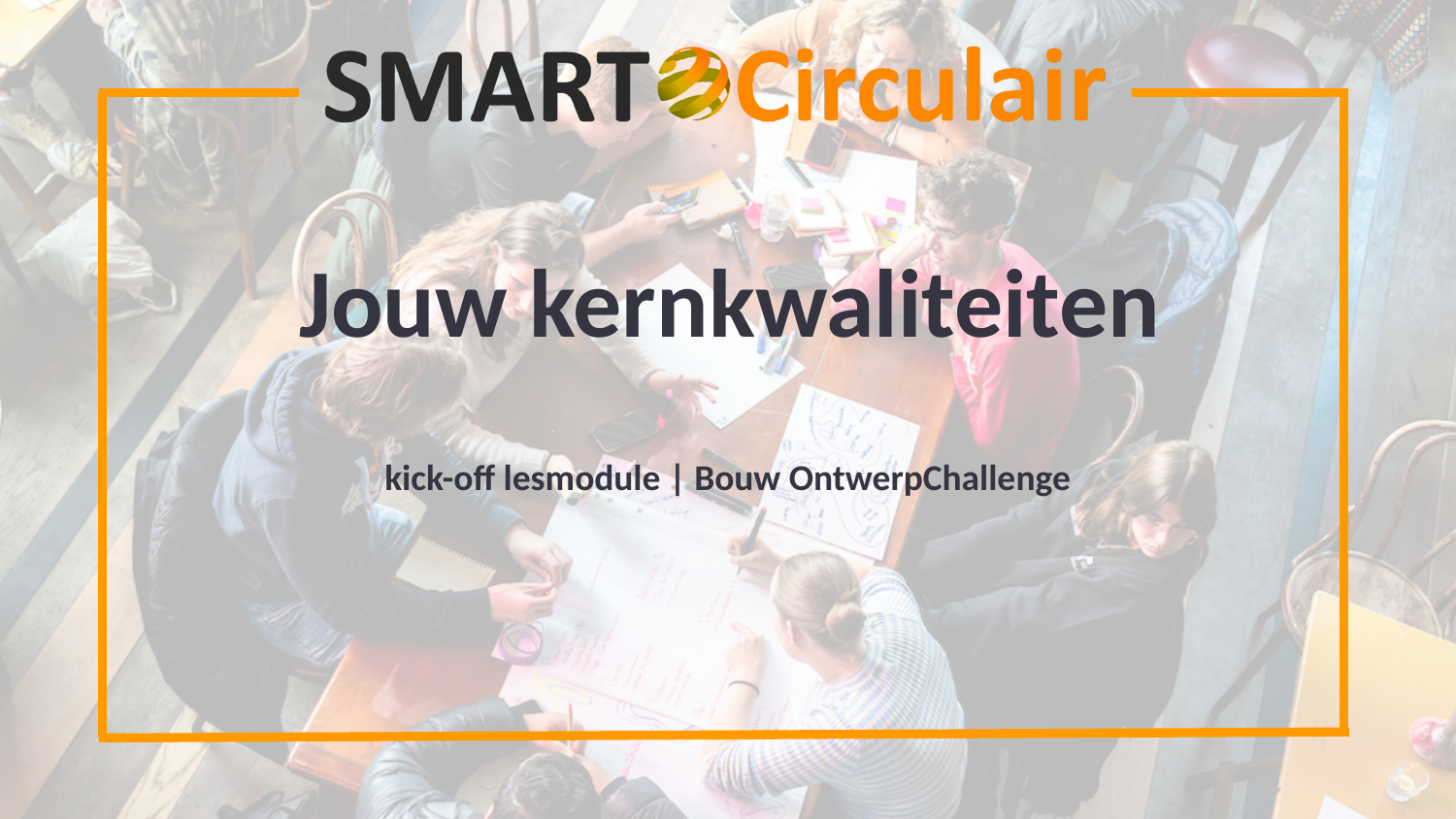

# Jouw kernkwaliteiten
kick-off lesmodule | Bouw OntwerpChallenge